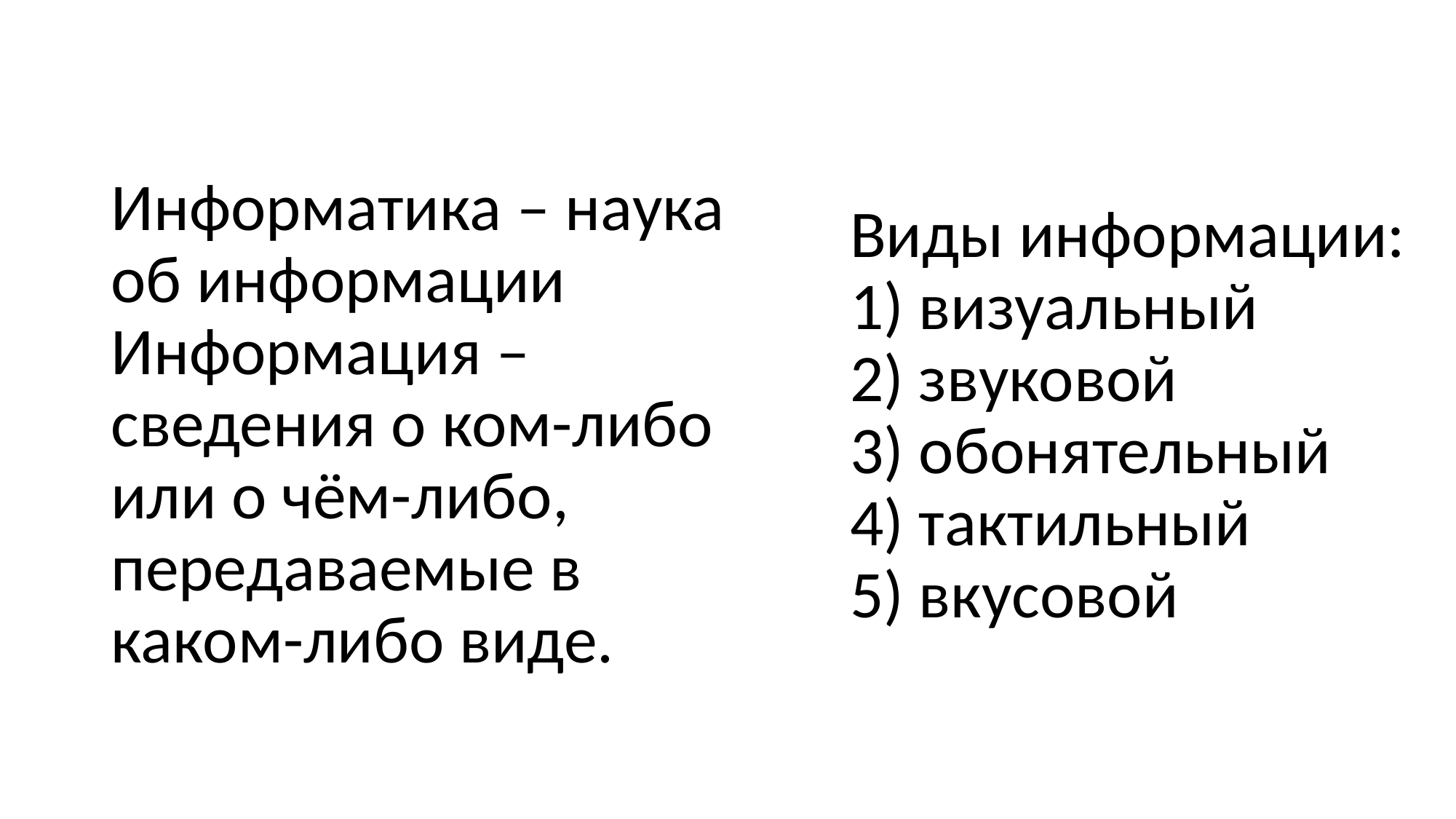

# Информатика – наука об информации Информация – сведения о ком-либо или о чём-либо, передаваемые в каком-либо виде.
Виды информации:
1) визуальный
2) звуковой
3) обонятельный
4) тактильный
5) вкусовой